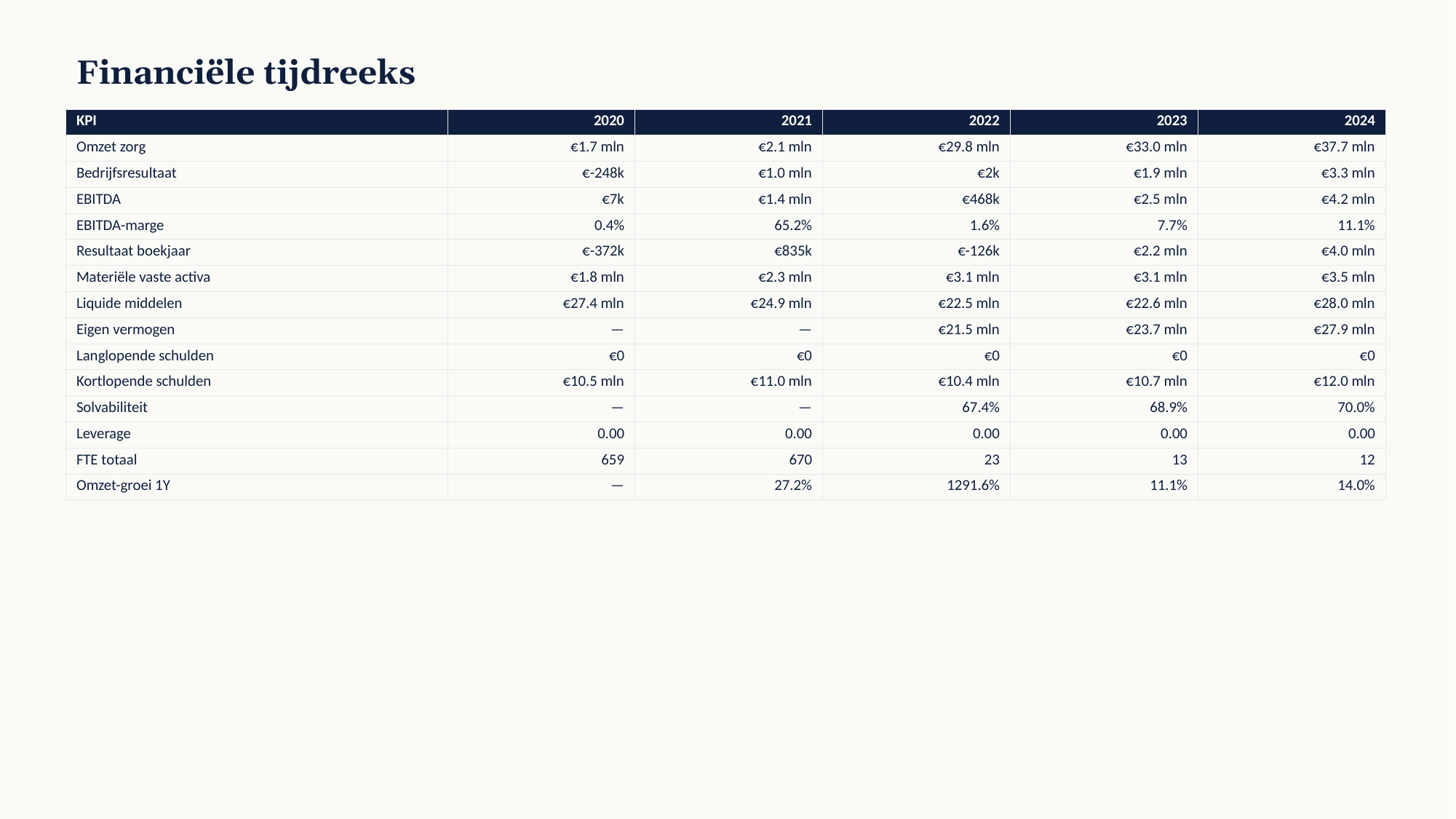

Financiële tijdreeks
| KPI | 2020 | 2021 | 2022 | 2023 | 2024 |
| --- | --- | --- | --- | --- | --- |
| Omzet zorg | €1.7 mln | €2.1 mln | €29.8 mln | €33.0 mln | €37.7 mln |
| Bedrijfsresultaat | €-248k | €1.0 mln | €2k | €1.9 mln | €3.3 mln |
| EBITDA | €7k | €1.4 mln | €468k | €2.5 mln | €4.2 mln |
| EBITDA-marge | 0.4% | 65.2% | 1.6% | 7.7% | 11.1% |
| Resultaat boekjaar | €-372k | €835k | €-126k | €2.2 mln | €4.0 mln |
| Materiële vaste activa | €1.8 mln | €2.3 mln | €3.1 mln | €3.1 mln | €3.5 mln |
| Liquide middelen | €27.4 mln | €24.9 mln | €22.5 mln | €22.6 mln | €28.0 mln |
| Eigen vermogen | — | — | €21.5 mln | €23.7 mln | €27.9 mln |
| Langlopende schulden | €0 | €0 | €0 | €0 | €0 |
| Kortlopende schulden | €10.5 mln | €11.0 mln | €10.4 mln | €10.7 mln | €12.0 mln |
| Solvabiliteit | — | — | 67.4% | 68.9% | 70.0% |
| Leverage | 0.00 | 0.00 | 0.00 | 0.00 | 0.00 |
| FTE totaal | 659 | 670 | 23 | 13 | 12 |
| Omzet-groei 1Y | — | 27.2% | 1291.6% | 11.1% | 14.0% |